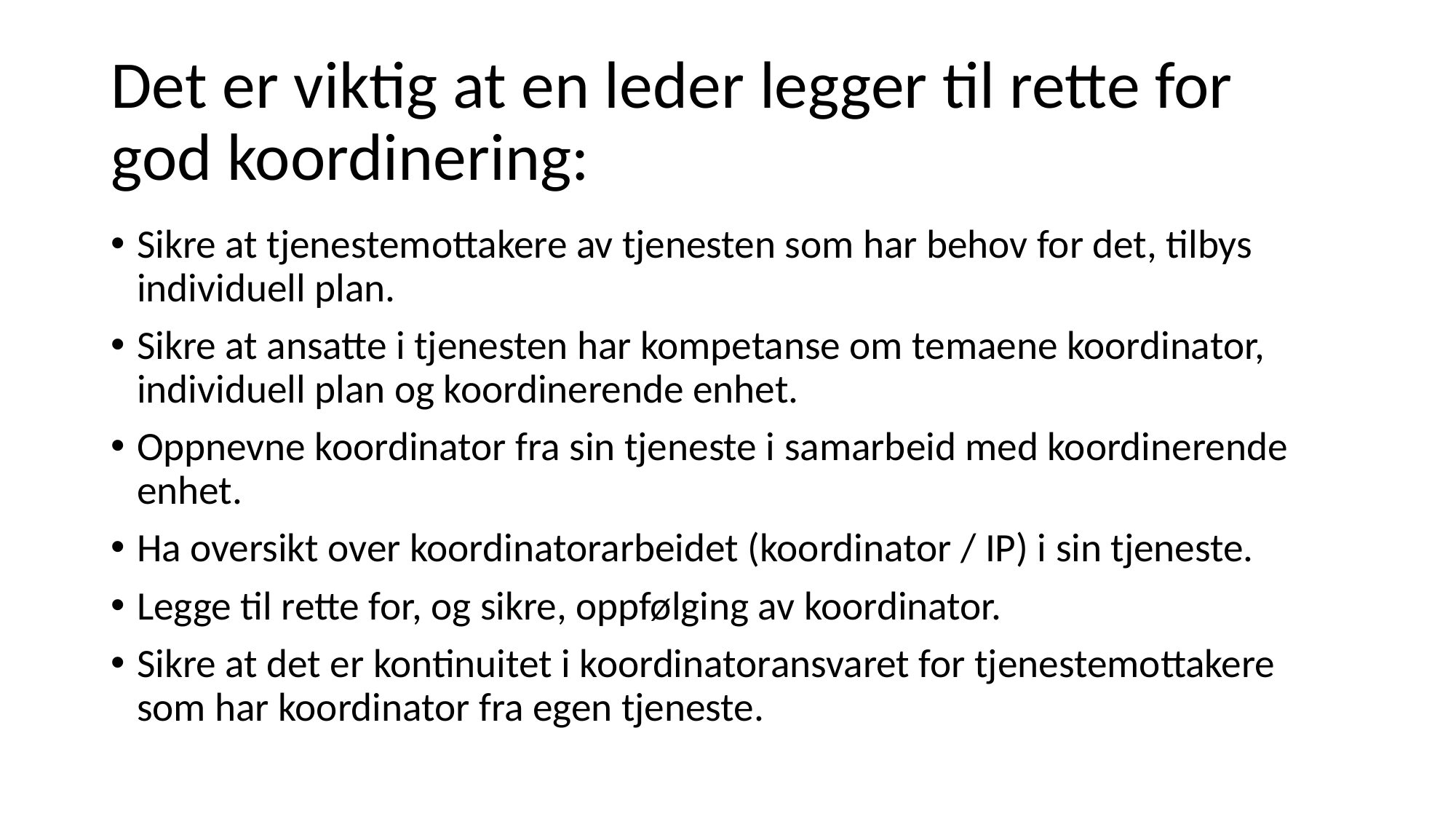

# Det er viktig at en leder legger til rette for god koordinering:
Sikre at tjenestemottakere av tjenesten som har behov for det, tilbys individuell plan.
Sikre at ansatte i tjenesten har kompetanse om temaene koordinator, individuell plan og koordinerende enhet.
Oppnevne koordinator fra sin tjeneste i samarbeid med koordinerende enhet.
Ha oversikt over koordinatorarbeidet (koordinator / IP) i sin tjeneste.
Legge til rette for, og sikre, oppfølging av koordinator.
Sikre at det er kontinuitet i koordinatoransvaret for tjenestemottakere som har koordinator fra egen tjeneste.